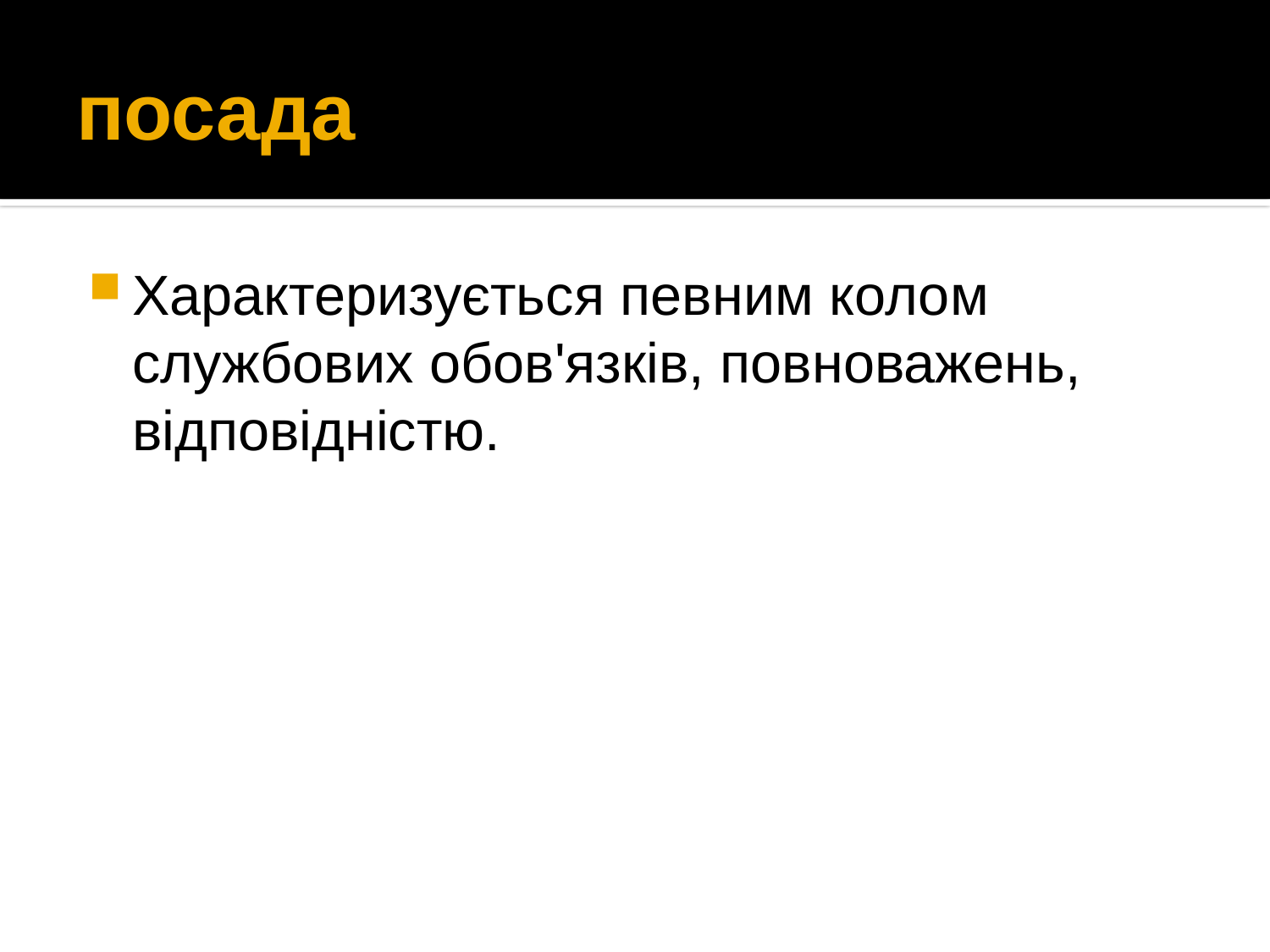

# посада
Характеризується певним колом службових обов'язків, повноважень, відповідністю.